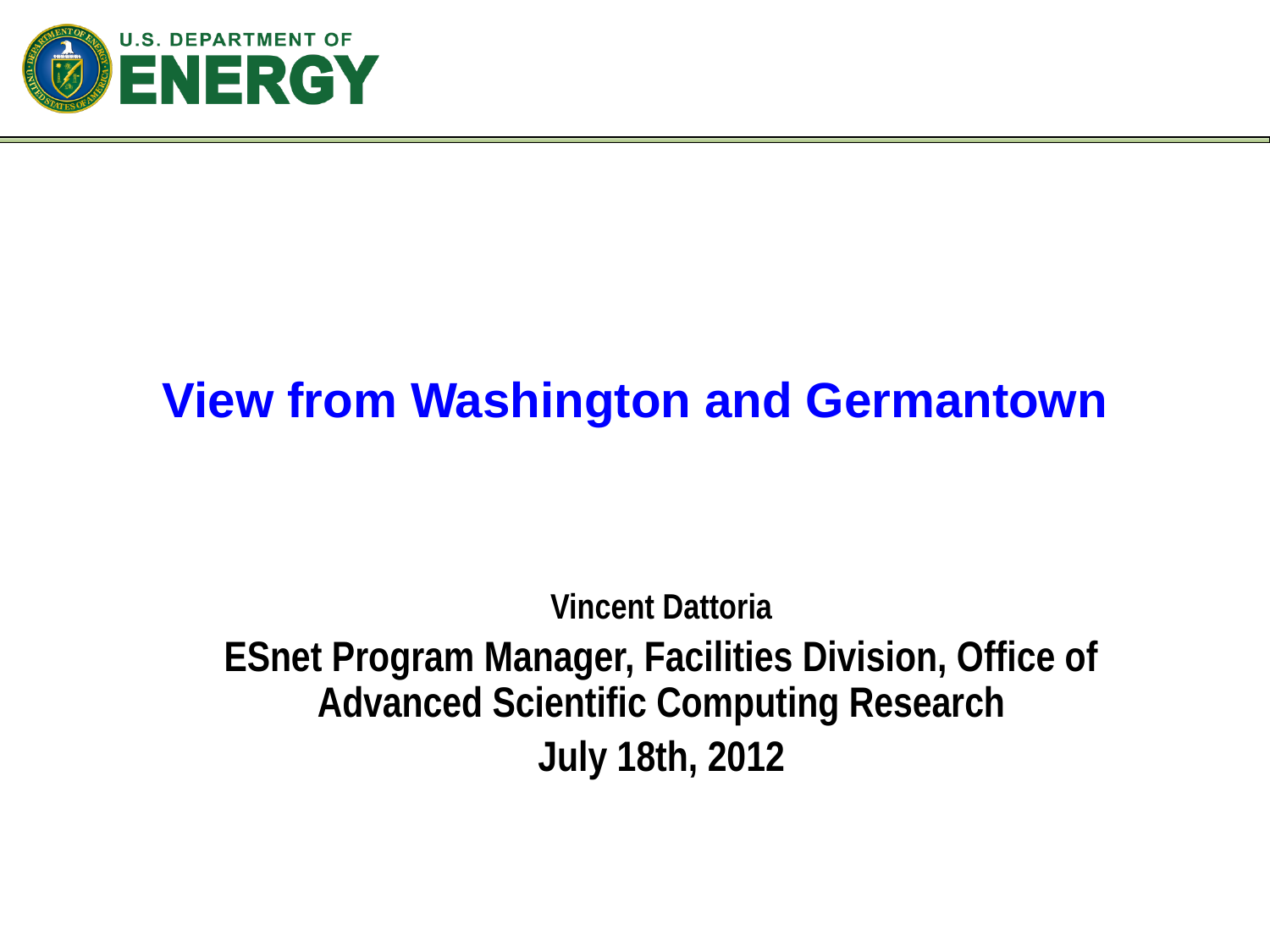

# View from Washington and Germantown
Vincent Dattoria
ESnet Program Manager, Facilities Division, Office of Advanced Scientific Computing Research
July 18th, 2012